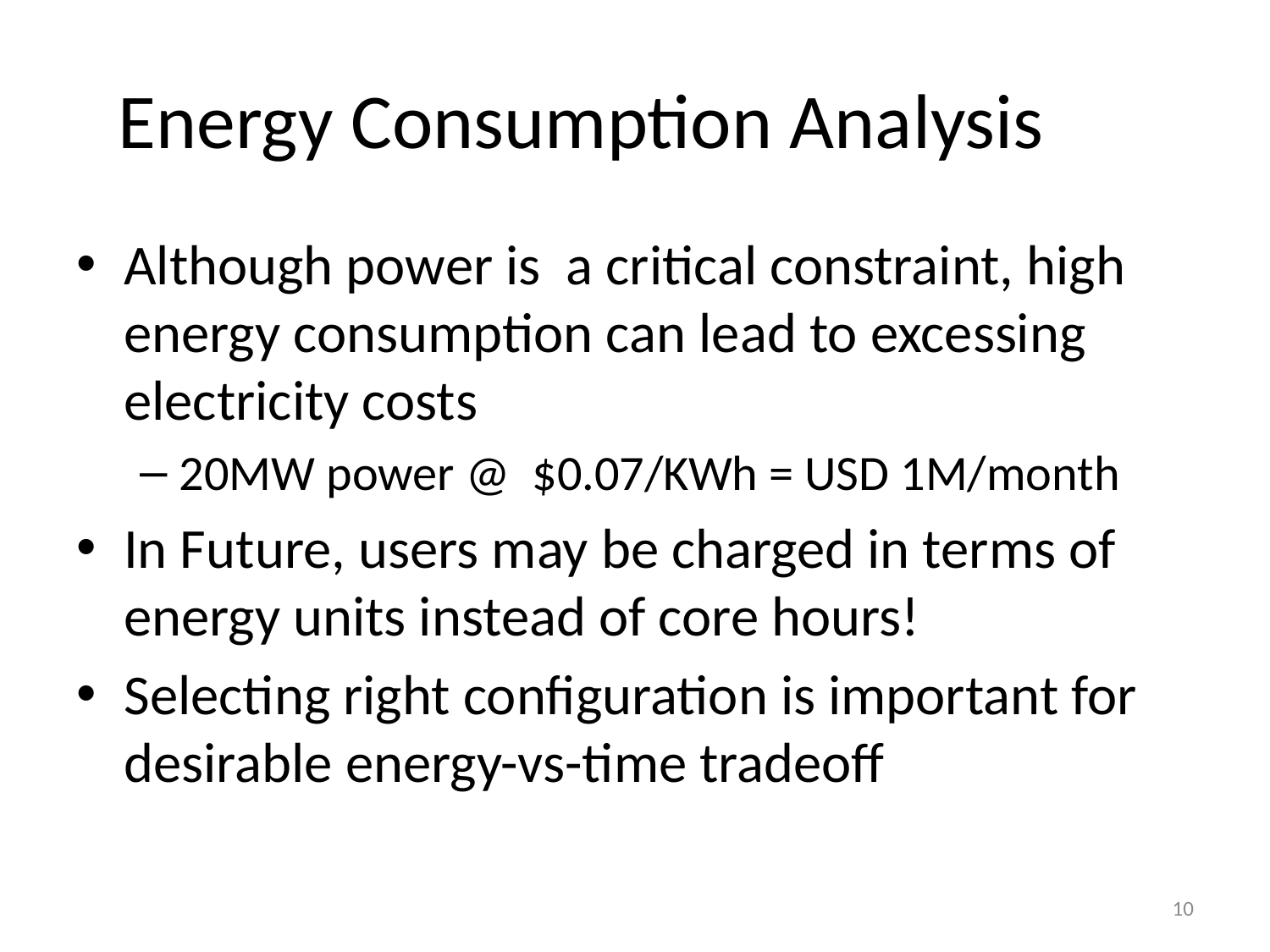

# Energy Consumption Analysis
Although power is  a critical constraint, high energy consumption can lead to excessing electricity costs
20MW power @  $0.07/KWh = USD 1M/month
In Future, users may be charged in terms of energy units instead of core hours!
Selecting right configuration is important for desirable energy-vs-time tradeoff
10